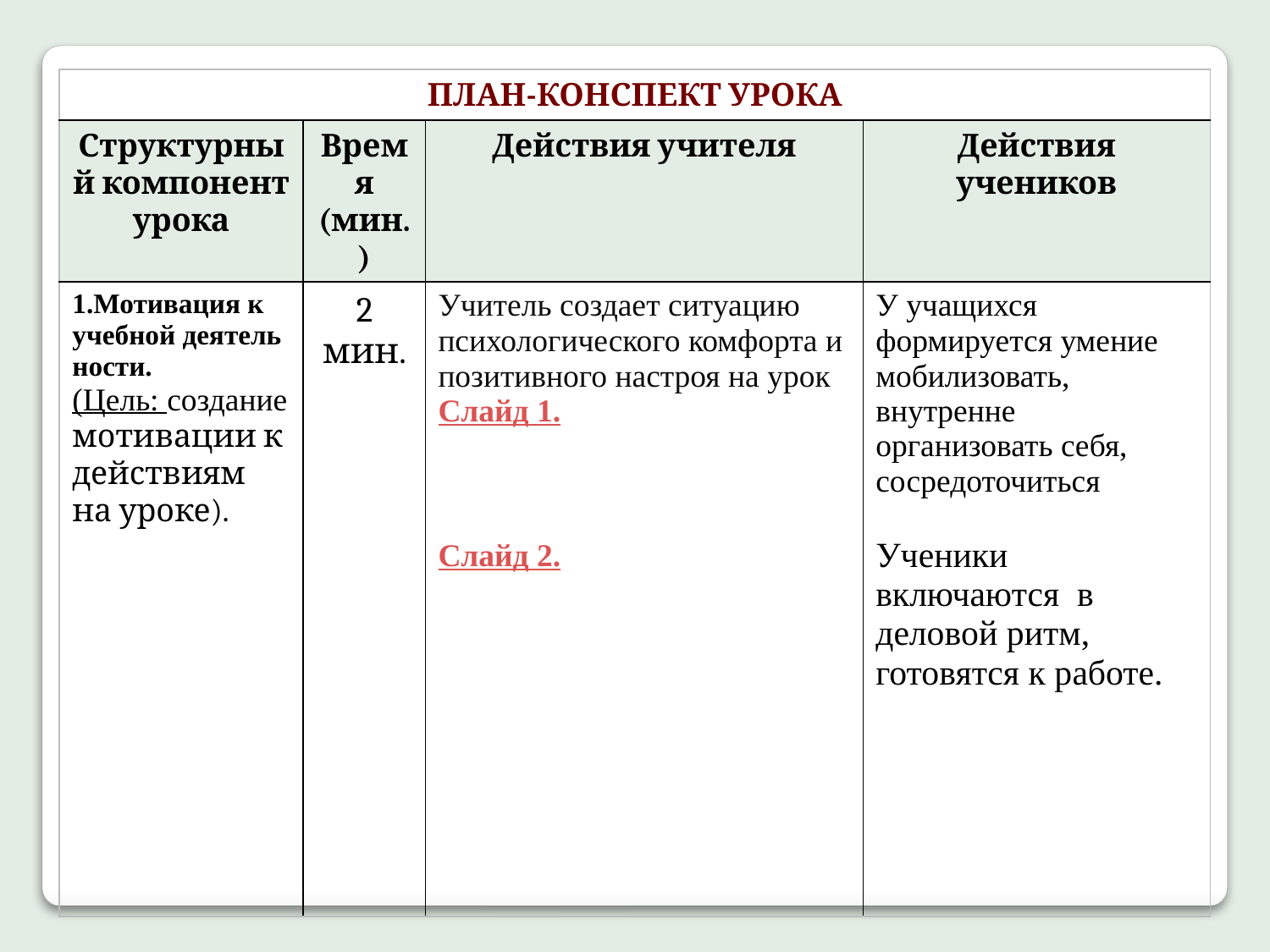

| ПЛАН-КОНСПЕКТ УРОКА |  |  |  |
| --- | --- | --- | --- |
| Структурный компонент урока | Время (мин.) | Действия учителя | Действия учеников |
| 1.Мотивация к учебной деятель ности. (Цель: создание мотивации к действиям на уроке). | 2 мин. | Учитель создает ситуацию психологического комфорта и позитивного настроя на урок Слайд 1. Слайд 2. | У учащихся формируется умение мобилизовать, внутренне организовать себя, сосредоточиться Ученики включаются в деловой ритм, готовятся к работе. |